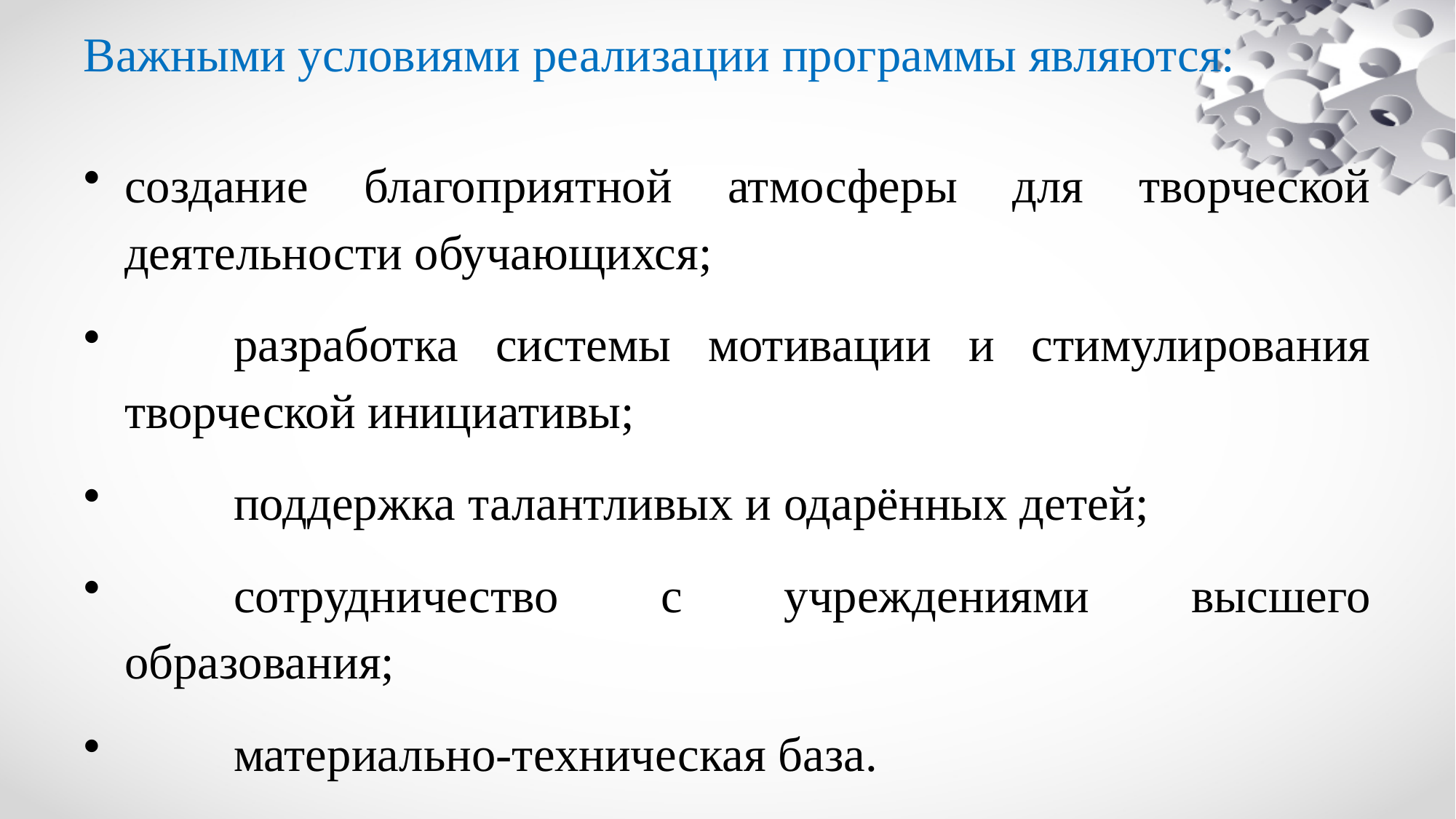

# Важными условиями реализации программы являются:
создание благоприятной атмосферы для творческой деятельности обучающихся;
	разработка системы мотивации и стимулирования творческой инициативы;
	поддержка талантливых и одарённых детей;
	сотрудничество с учреждениями высшего образования;
	материально-техническая база.